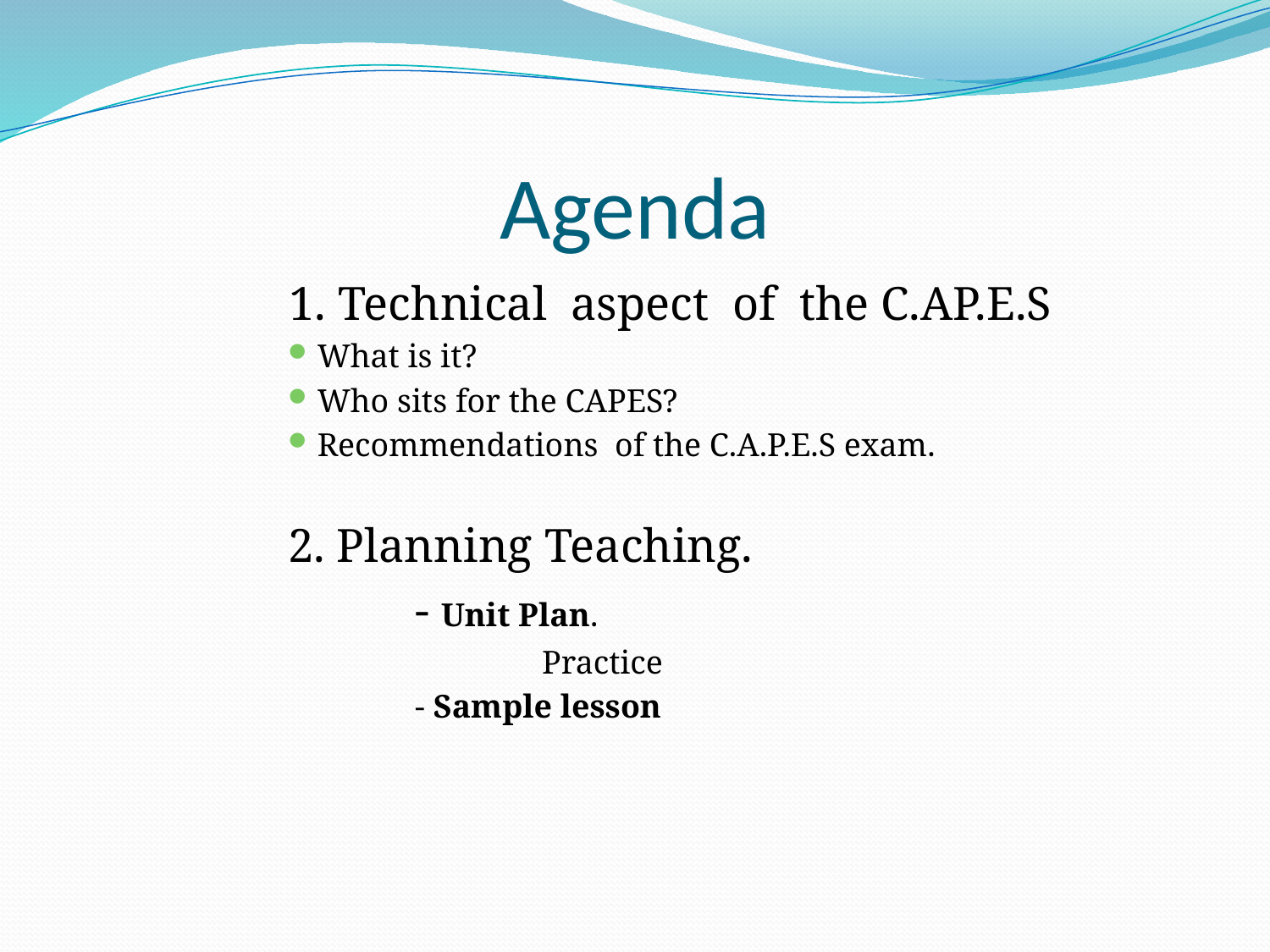

# Agenda
                  1. Technical  aspect  of  the C.AP.E.S
What is it?
Who sits for the CAPES?
Recommendations  of the C.A.P.E.S exam.

2. Planning Teaching.
	- Unit Plan.
		Practice
	- Sample lesson